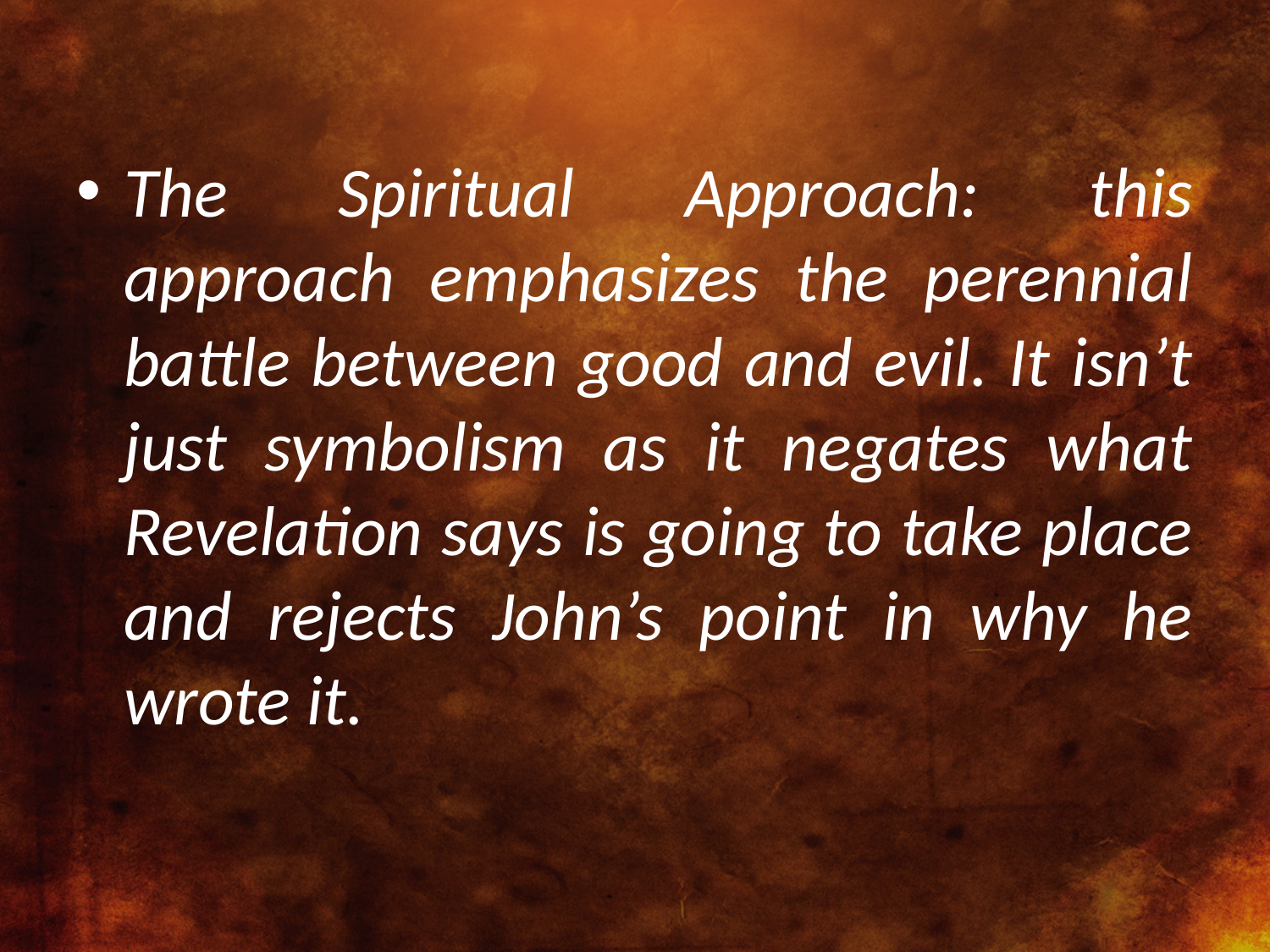

The Spiritual Approach: this approach emphasizes the perennial battle between good and evil. It isn’t just symbolism as it negates what Revelation says is going to take place and rejects John’s point in why he wrote it.